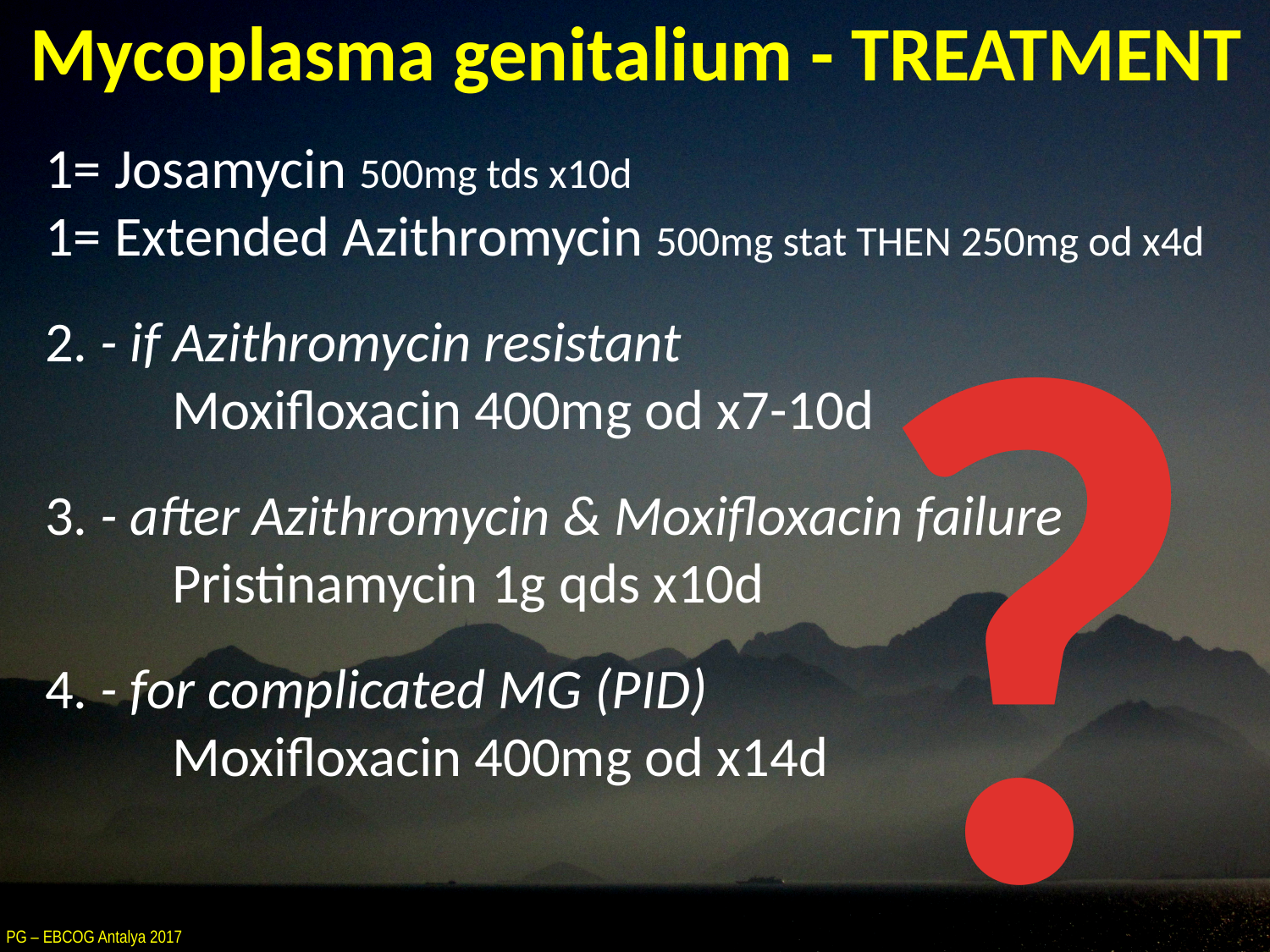

# Mycoplasma genitalium - TREATMENT
1= Josamycin 500mg tds x10d
1= Extended Azithromycin 500mg stat THEN 250mg od x4d

2. - if Azithromycin resistant
	Moxifloxacin 400mg od x7-10d

3. - after Azithromycin & Moxifloxacin failure
	Pristinamycin 1g qds x10d

4. - for complicated MG (PID)
	Moxifloxacin 400mg od x14d
?